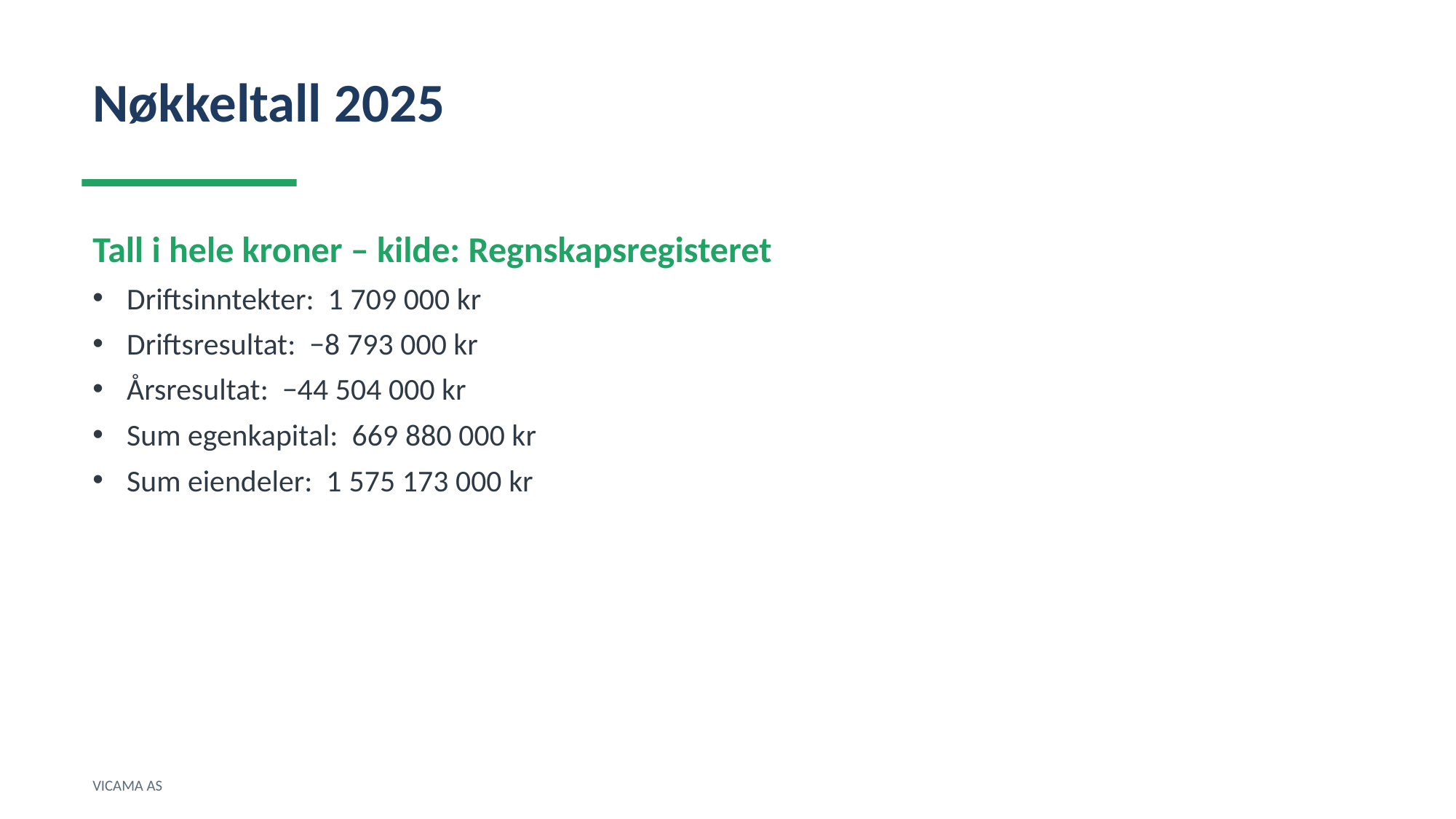

Nøkkeltall 2025

Tall i hele kroner – kilde: Regnskapsregisteret
Driftsinntekter:  1 709 000 kr
Driftsresultat:  −8 793 000 kr
Årsresultat:  −44 504 000 kr
Sum egenkapital:  669 880 000 kr
Sum eiendeler:  1 575 173 000 kr
VICAMA AS